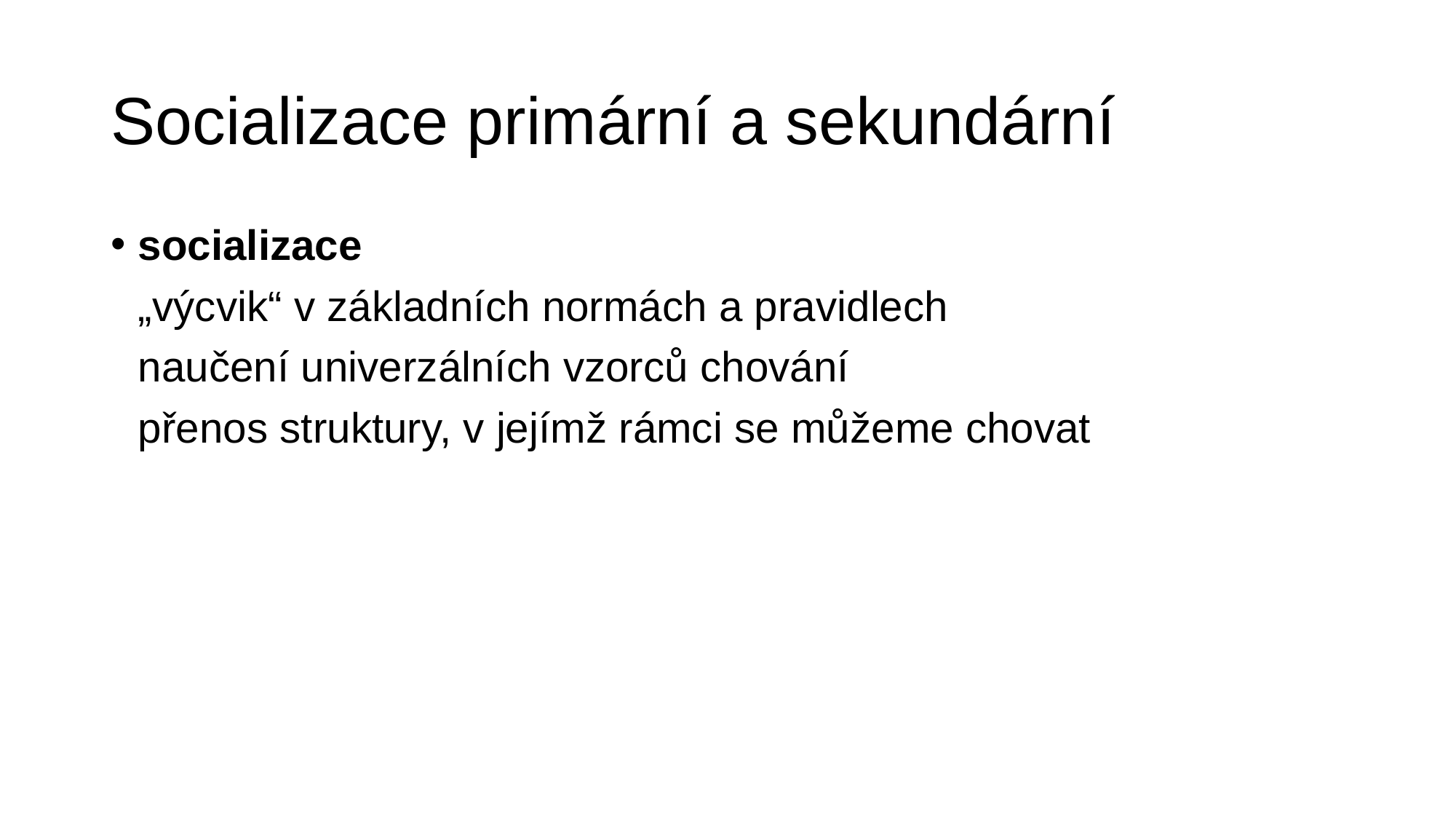

# Socializace primární a sekundární
socializace
	„výcvik“ v základních normách a pravidlech
	naučení univerzálních vzorců chování
	přenos struktury, v jejímž rámci se můžeme chovat